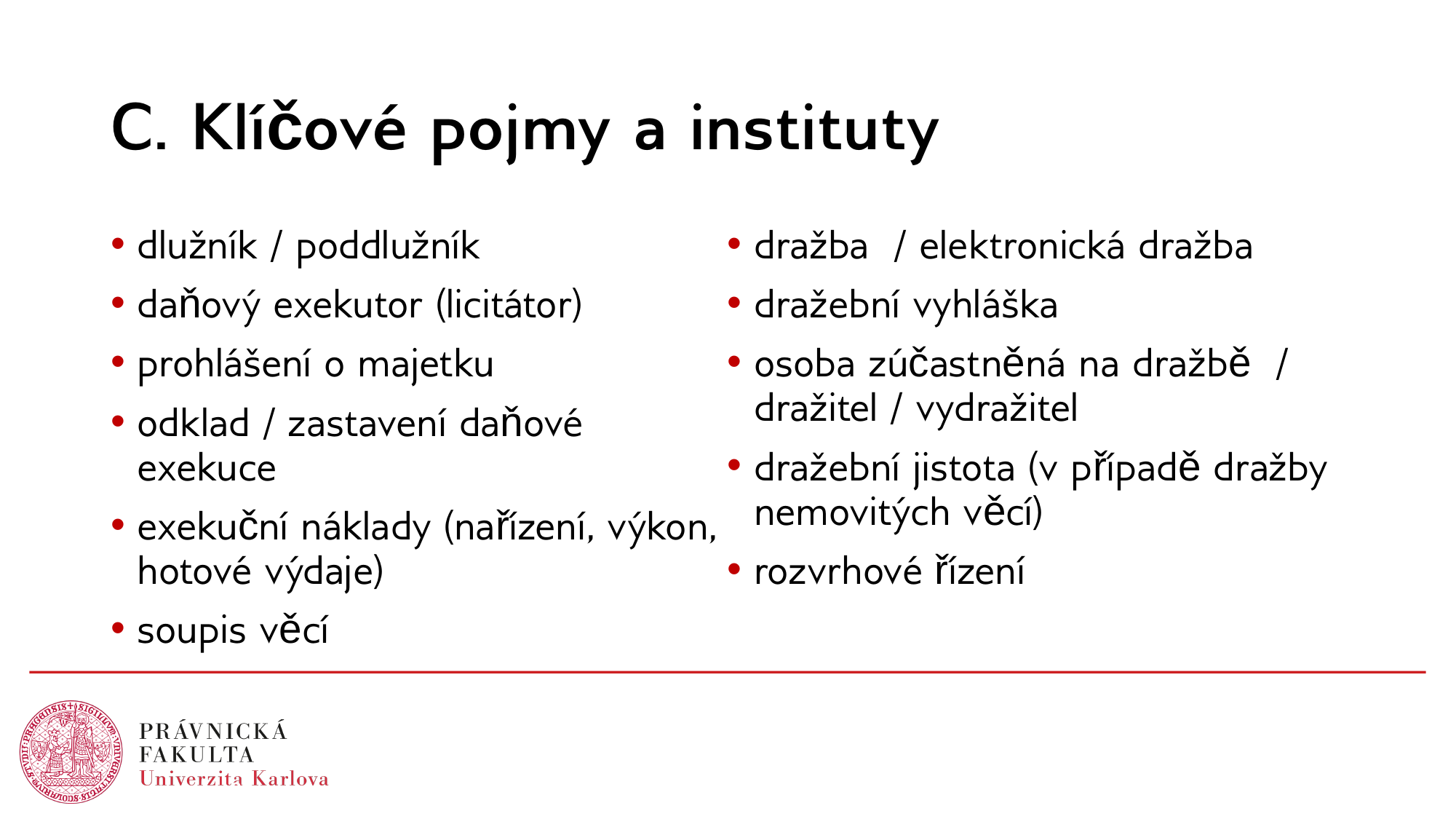

# C. Klíčové pojmy a instituty
dlužník / poddlužník
daňový exekutor (licitátor)
prohlášení o majetku
odklad / zastavení daňové exekuce
exekuční náklady (nařízení, výkon, hotové výdaje)
soupis věcí
dražba  / elektronická dražba
dražební vyhláška
osoba zúčastněná na dražbě  / dražitel / vydražitel
dražební jistota (v případě dražby nemovitých věcí)
rozvrhové řízení
31